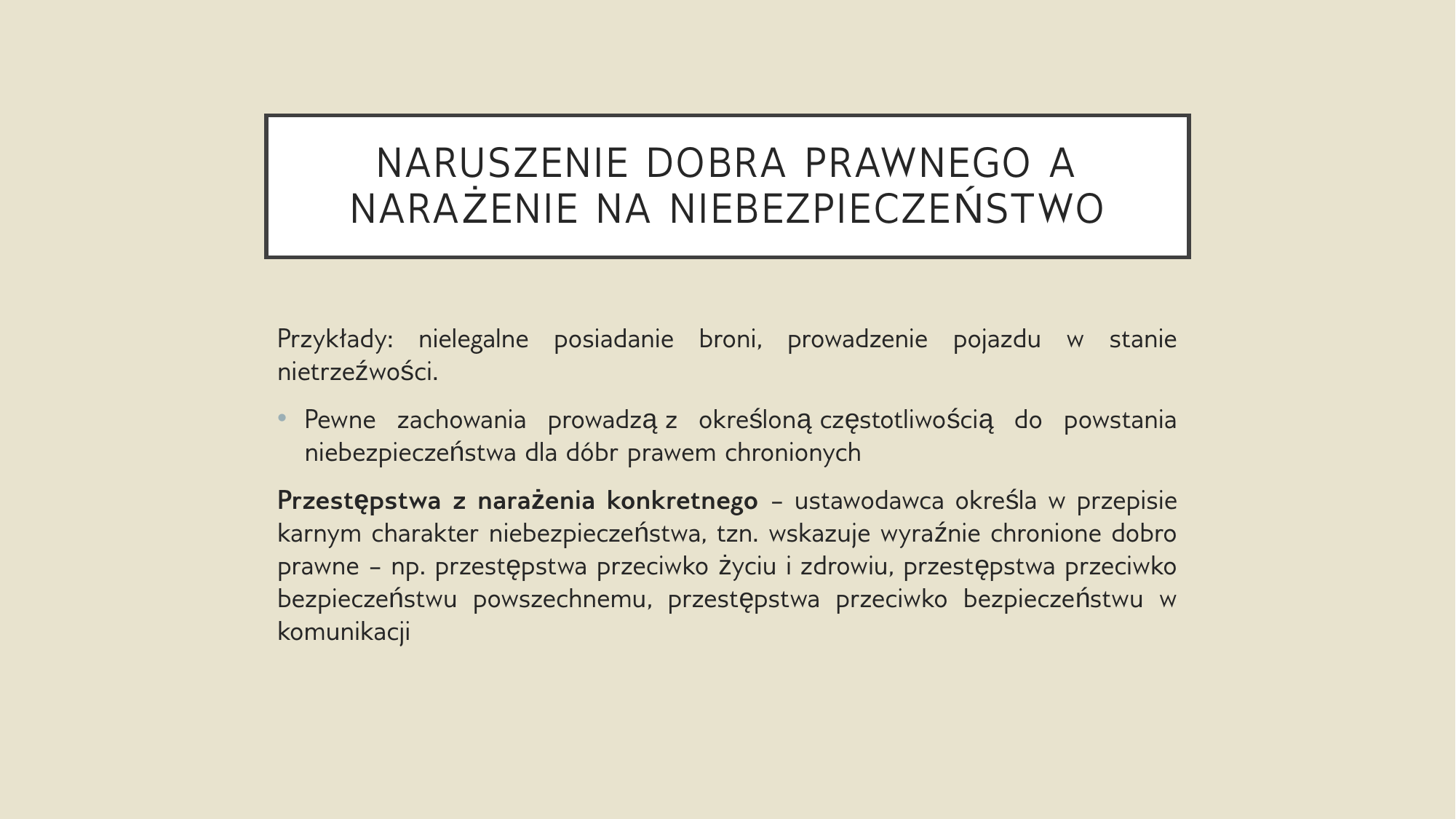

# Naruszenie dobra prawnego a narażenie na niebezpieczeństwo
Przykłady: nielegalne posiadanie broni, prowadzenie pojazdu w stanie nietrzeźwości.
Pewne zachowania prowadzą z określoną częstotliwością do powstania niebezpieczeństwa dla dóbr prawem chronionych
Przestępstwa z narażenia konkretnego – ustawodawca określa w przepisie karnym charakter niebezpieczeństwa, tzn. wskazuje wyraźnie chronione dobro prawne – np. przestępstwa przeciwko życiu i zdrowiu, przestępstwa przeciwko bezpieczeństwu powszechnemu, przestępstwa przeciwko bezpieczeństwu w komunikacji